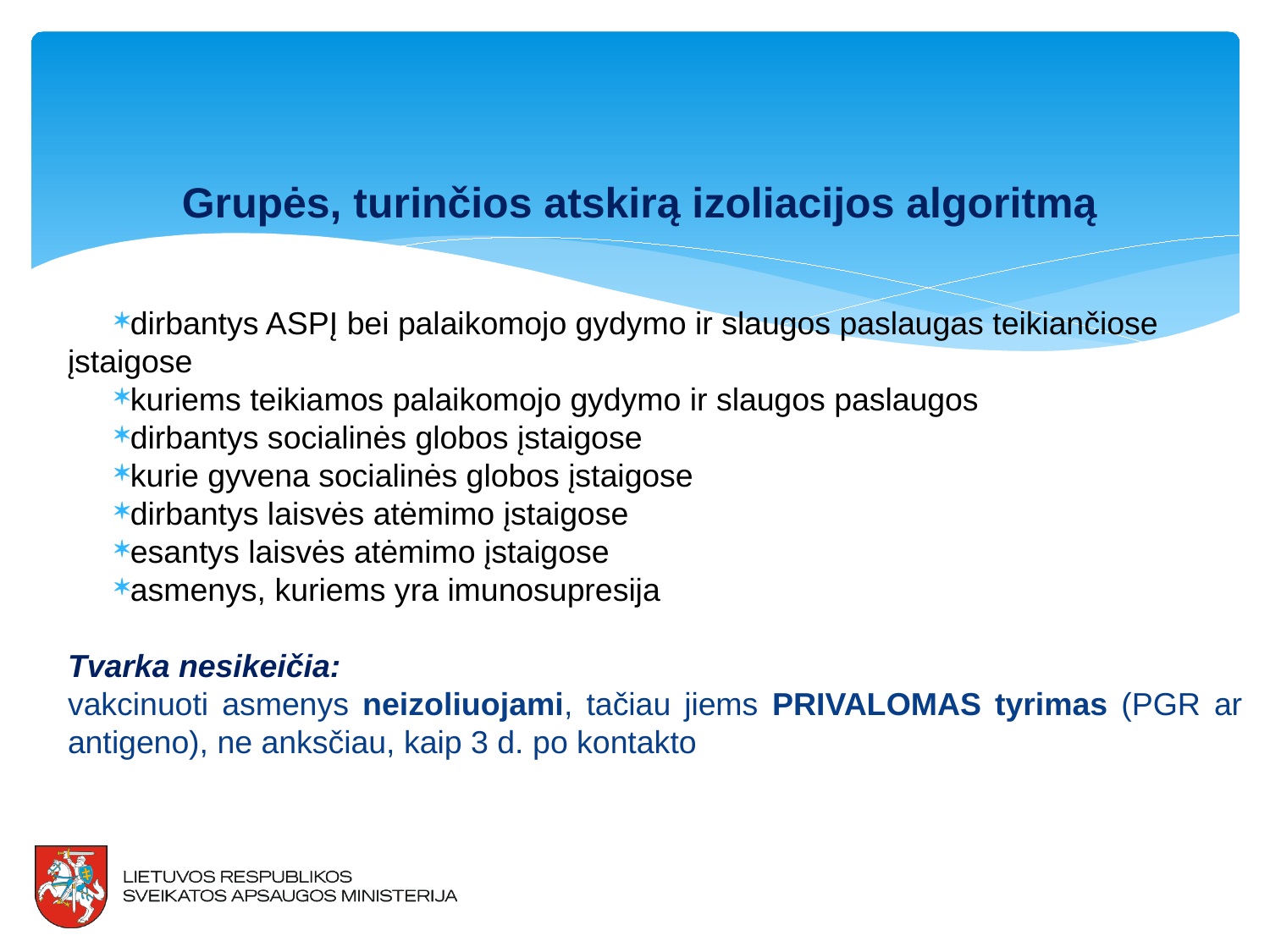

# Grupės, turinčios atskirą izoliacijos algoritmą
dirbantys ASPĮ bei palaikomojo gydymo ir slaugos paslaugas teikiančiose įstaigose
kuriems teikiamos palaikomojo gydymo ir slaugos paslaugos
dirbantys socialinės globos įstaigose
kurie gyvena socialinės globos įstaigose
dirbantys laisvės atėmimo įstaigose
esantys laisvės atėmimo įstaigose
asmenys, kuriems yra imunosupresija

Tvarka nesikeičia:
vakcinuoti asmenys neizoliuojami, tačiau jiems PRIVALOMAS tyrimas (PGR ar antigeno), ne anksčiau, kaip 3 d. po kontakto